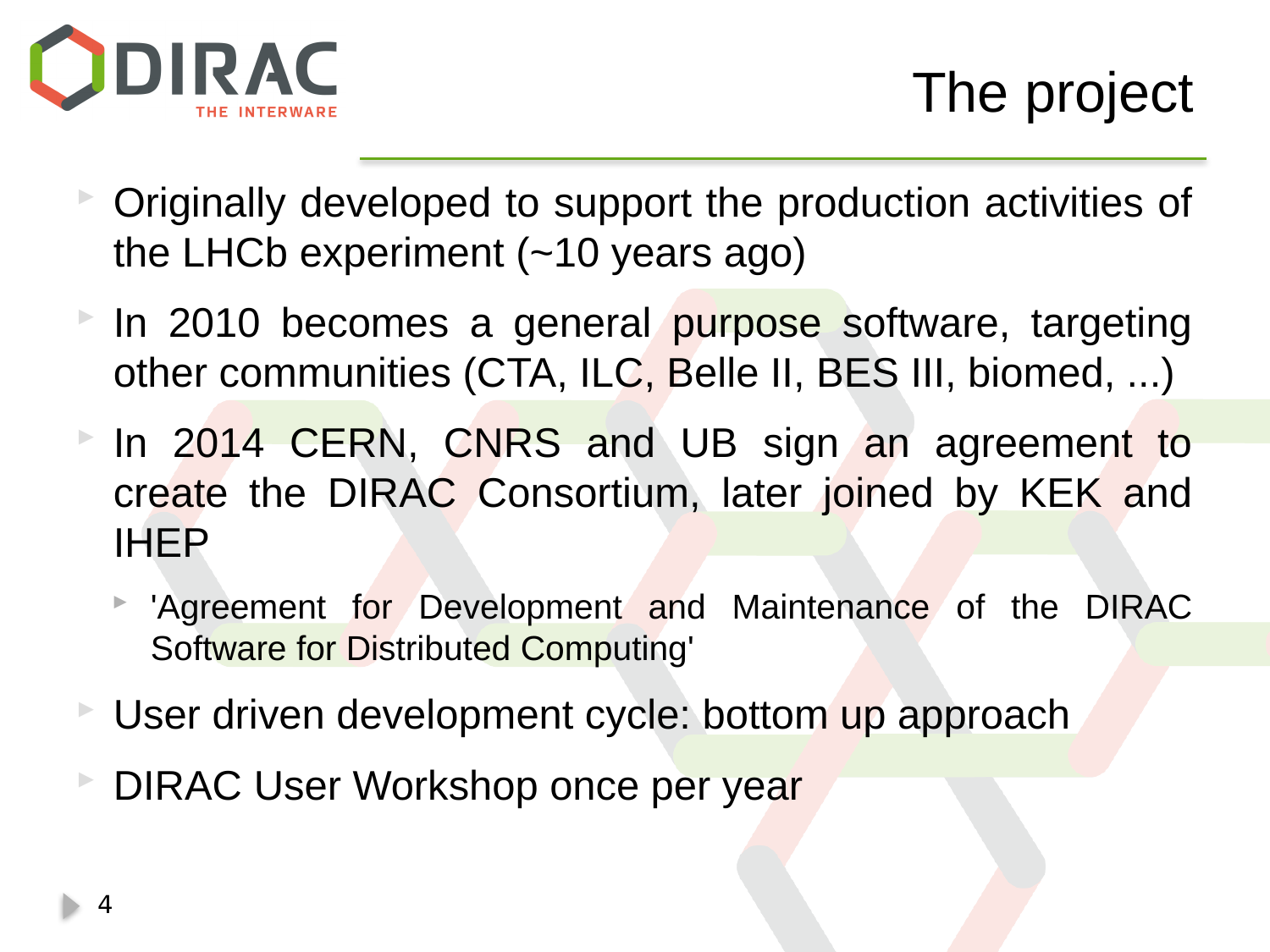

# The project
Originally developed to support the production activities of the LHCb experiment (~10 years ago)
In 2010 becomes a general purpose software, targeting other communities (CTA, ILC, Belle II, BES III, biomed, ...)
In 2014 CERN, CNRS and UB sign an agreement to create the DIRAC Consortium, later joined by KEK and IHEP
'Agreement for Development and Maintenance of the DIRAC Software for Distributed Computing'
User driven development cycle: bottom up approach
DIRAC User Workshop once per year
4